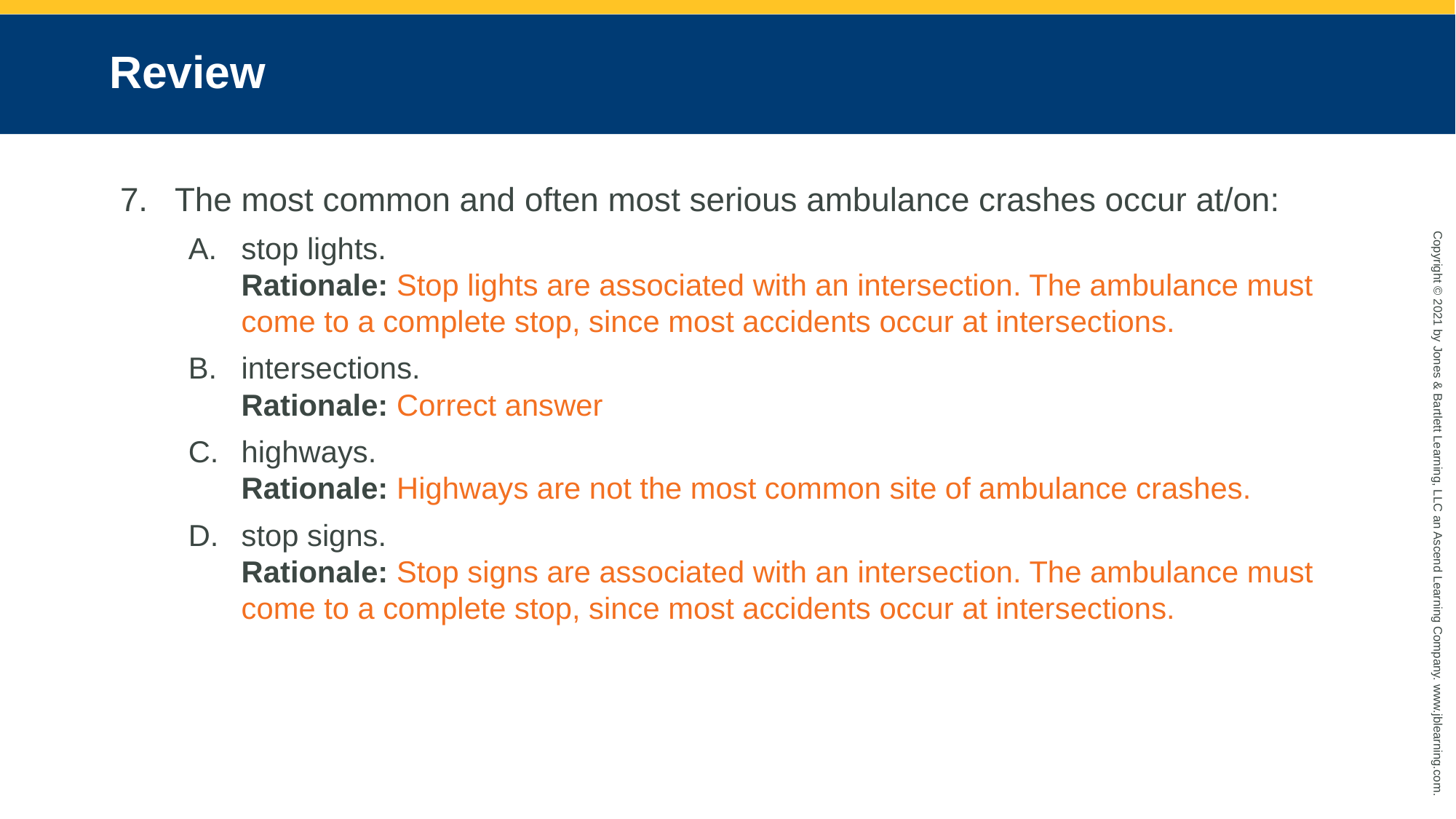

# Review
The most common and often most serious ambulance crashes occur at/on:
stop lights.
Rationale: Stop lights are associated with an intersection. The ambulance must come to a complete stop, since most accidents occur at intersections.
intersections.
Rationale: Correct answer
highways.
Rationale: Highways are not the most common site of ambulance crashes.
stop signs.
Rationale: Stop signs are associated with an intersection. The ambulance must come to a complete stop, since most accidents occur at intersections.